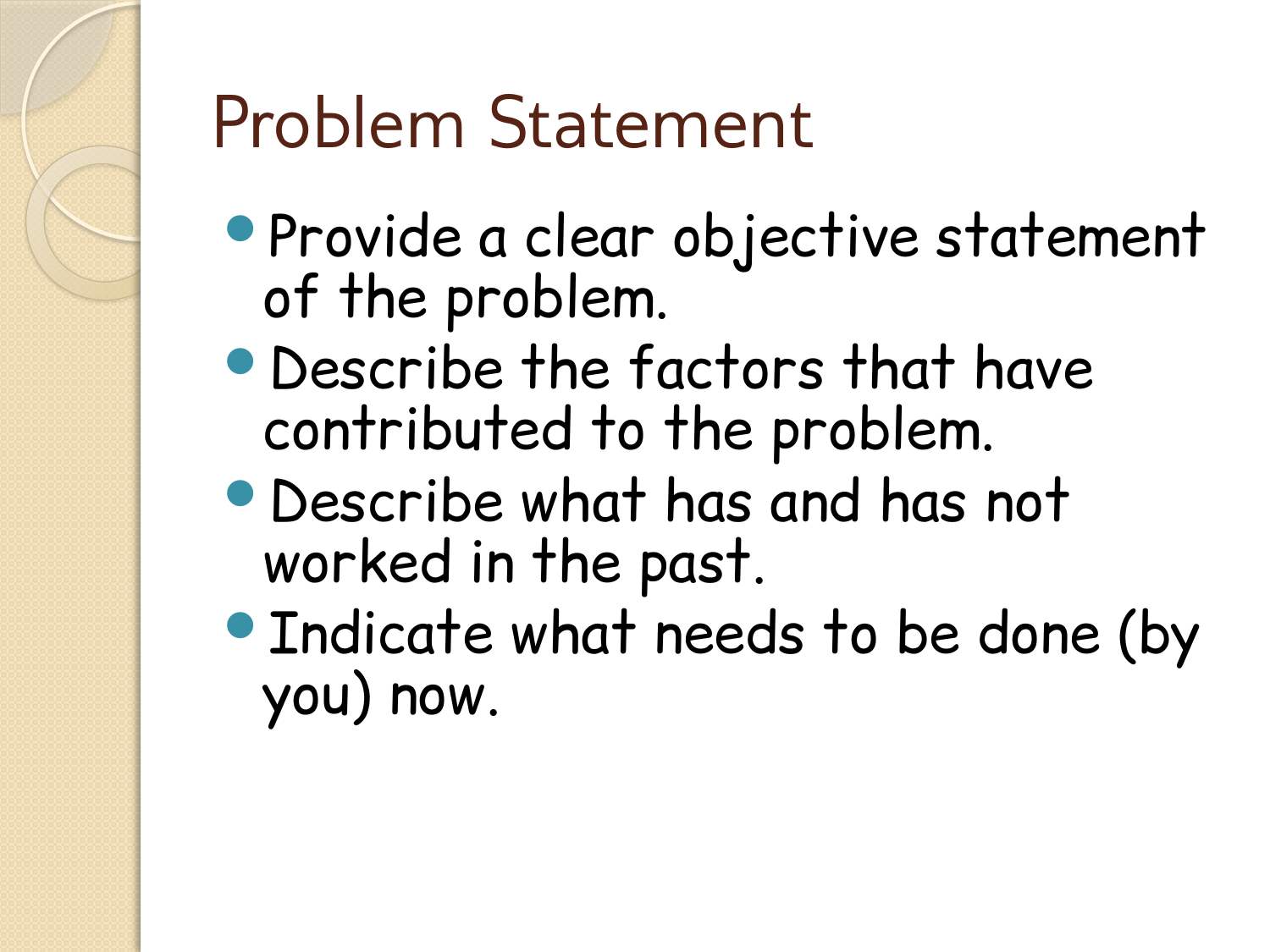

# Problem Statement
Provide a clear objective statement of the problem.
Describe the factors that have contributed to the problem.
Describe what has and has not worked in the past.
Indicate what needs to be done (by you) now.